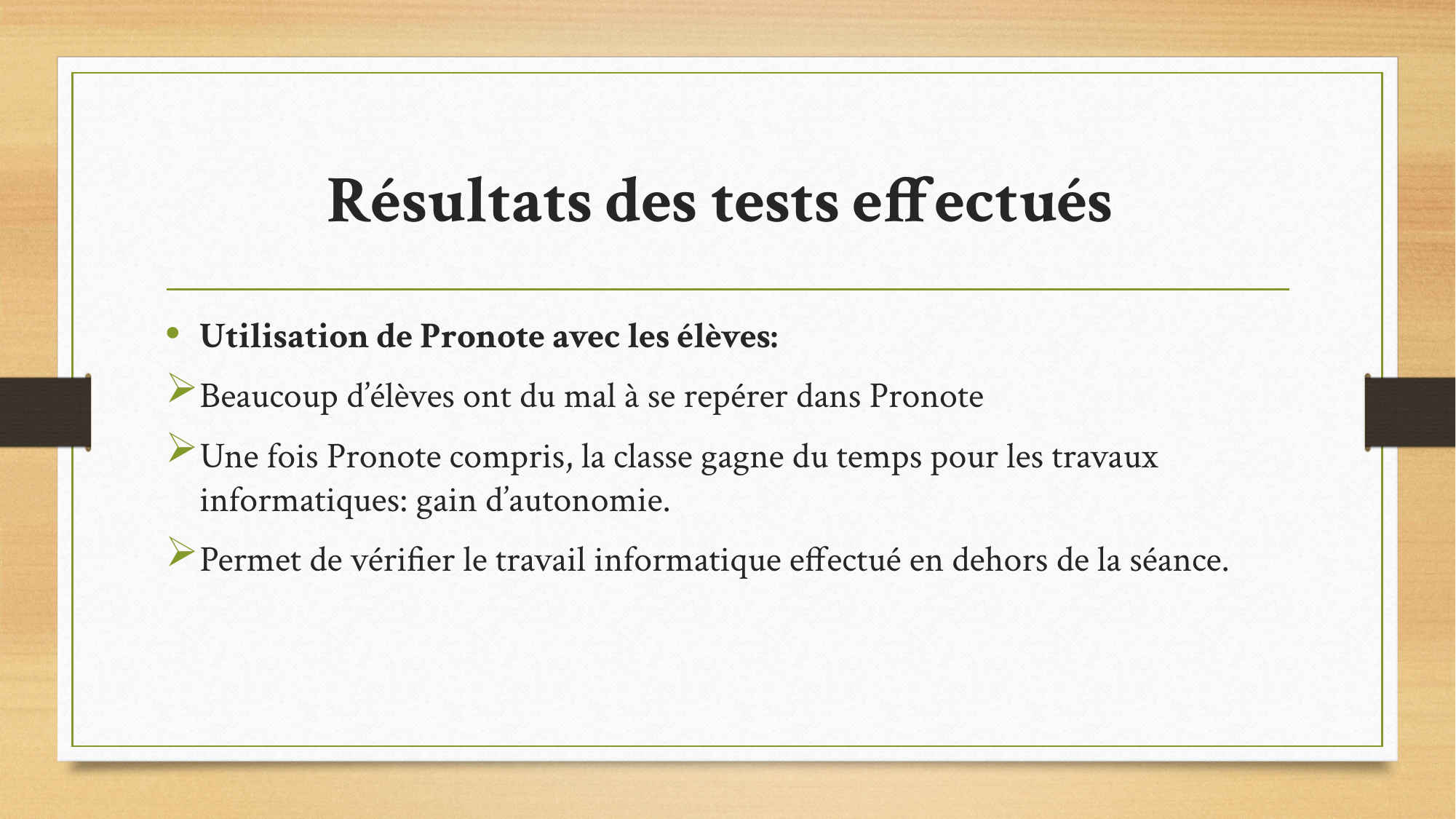

# Résultats des tests effectués
Utilisation de Pronote avec les élèves:
Beaucoup d’élèves ont du mal à se repérer dans Pronote
Une fois Pronote compris, la classe gagne du temps pour les travaux informatiques: gain d’autonomie.
Permet de vérifier le travail informatique effectué en dehors de la séance.